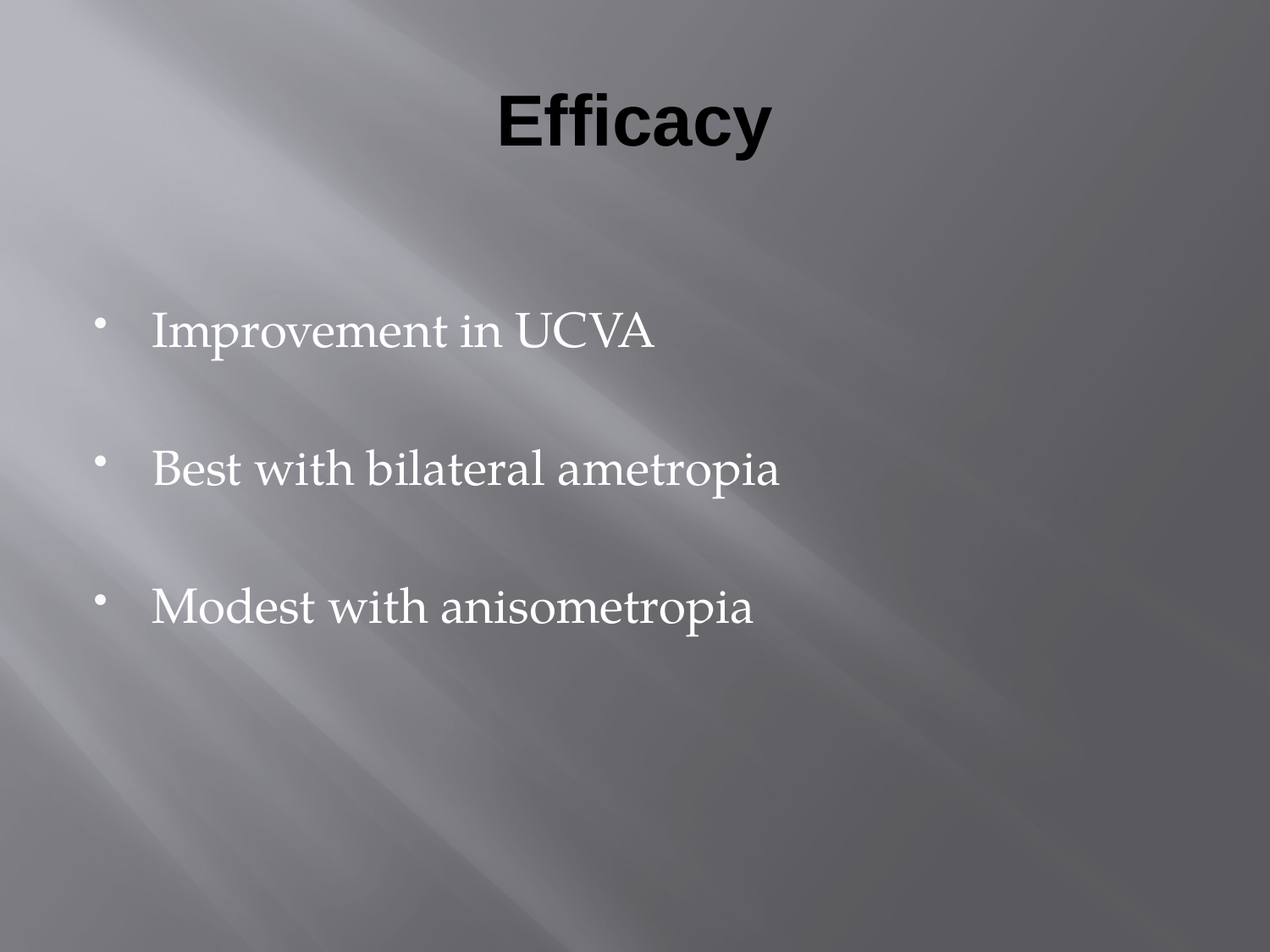

# Efficacy

Improvement in UCVA

Best with bilateral ametropia

Modest with anisometropia